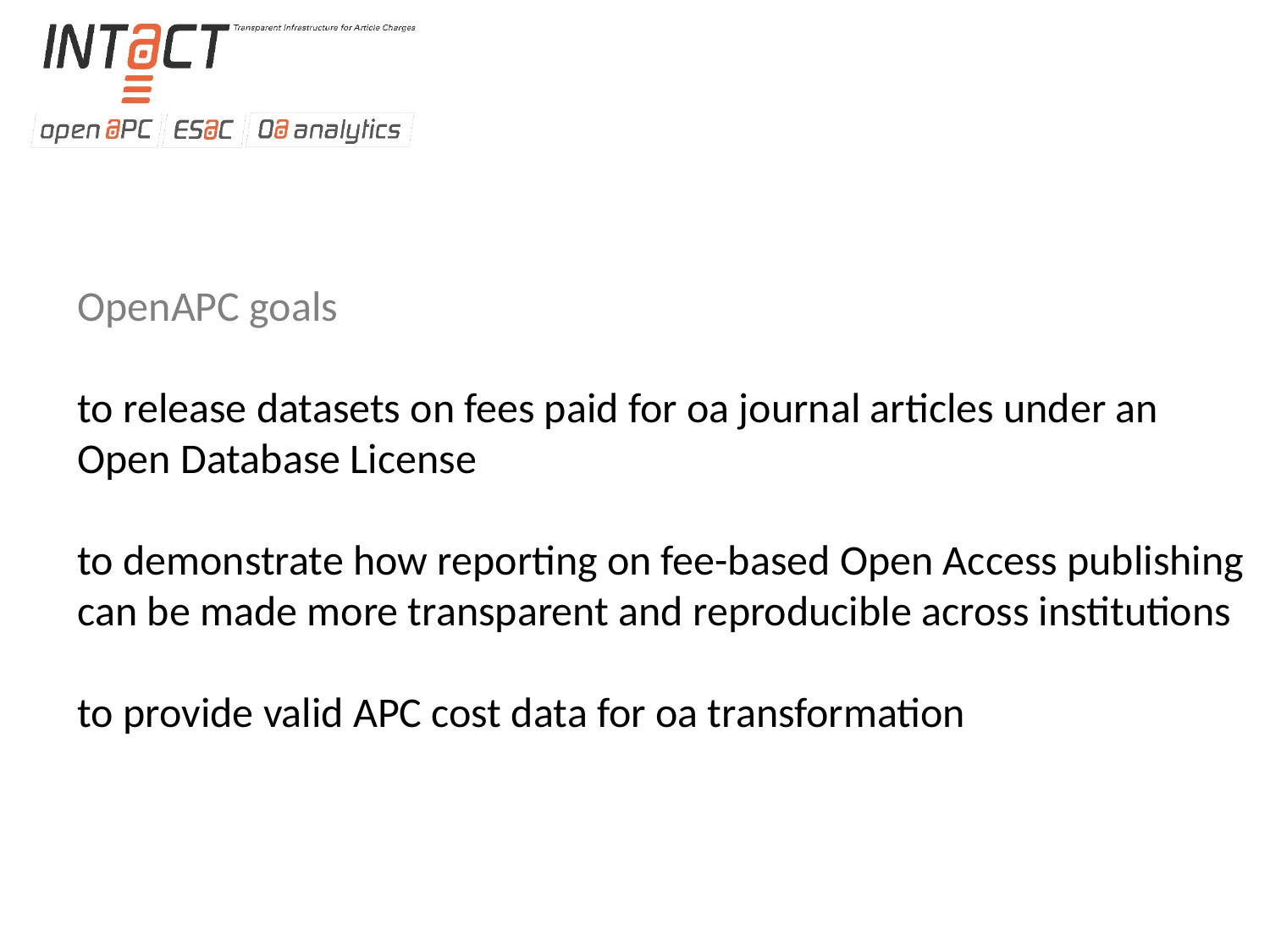

OpenAPC goals

to release datasets on fees paid for oa journal articles under an Open Database License

to demonstrate how reporting on fee-based Open Access publishing can be made more transparent and reproducible across institutions

to provide valid APC cost data for oa transformation